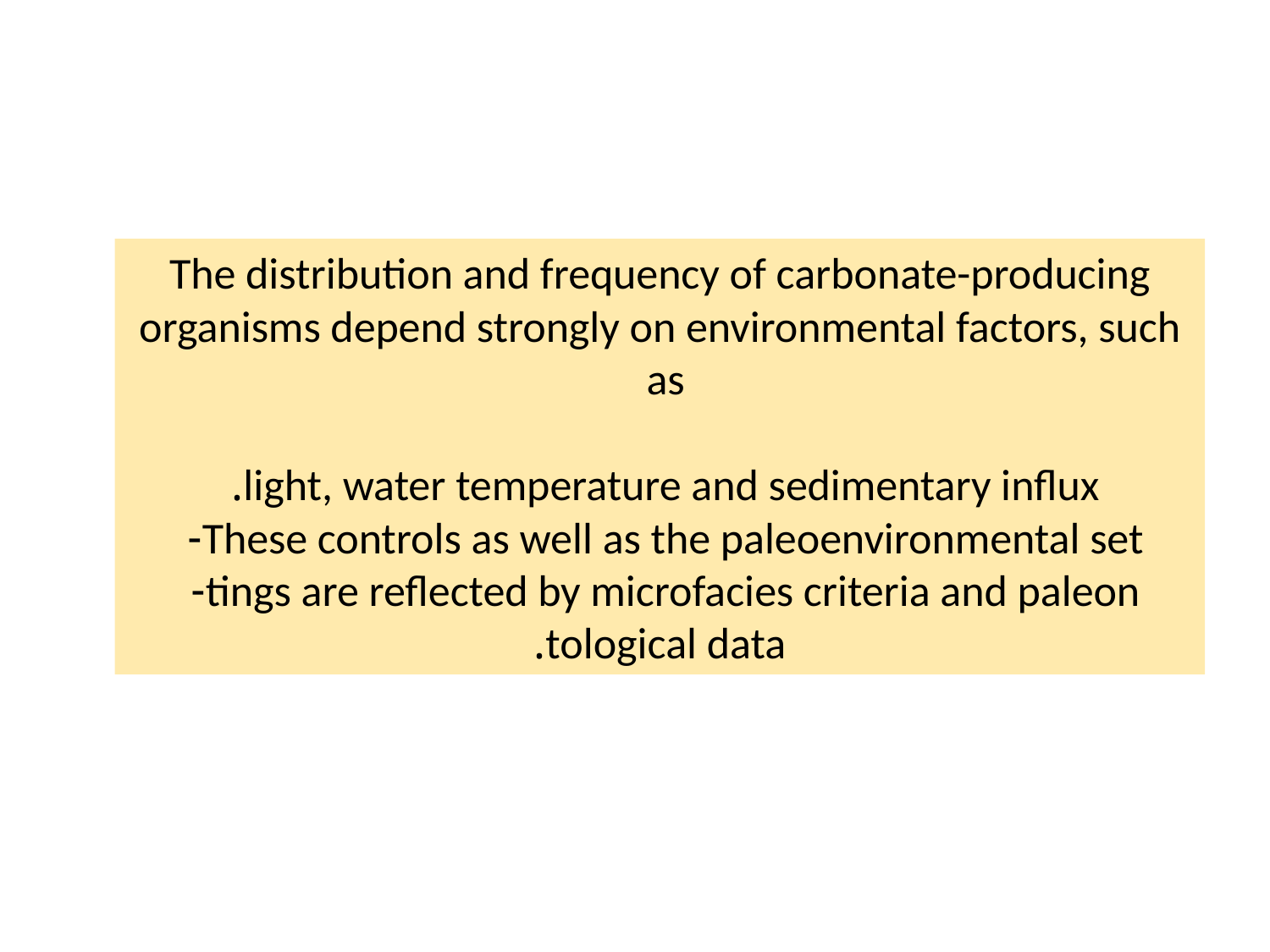

The distribution and frequency of carbonate-producing organisms depend strongly on environmental factors, such as

light, water temperature and sedimentary influx.
These controls as well as the paleoenvironmental set-
tings are reflected by microfacies criteria and paleon-
tological data.